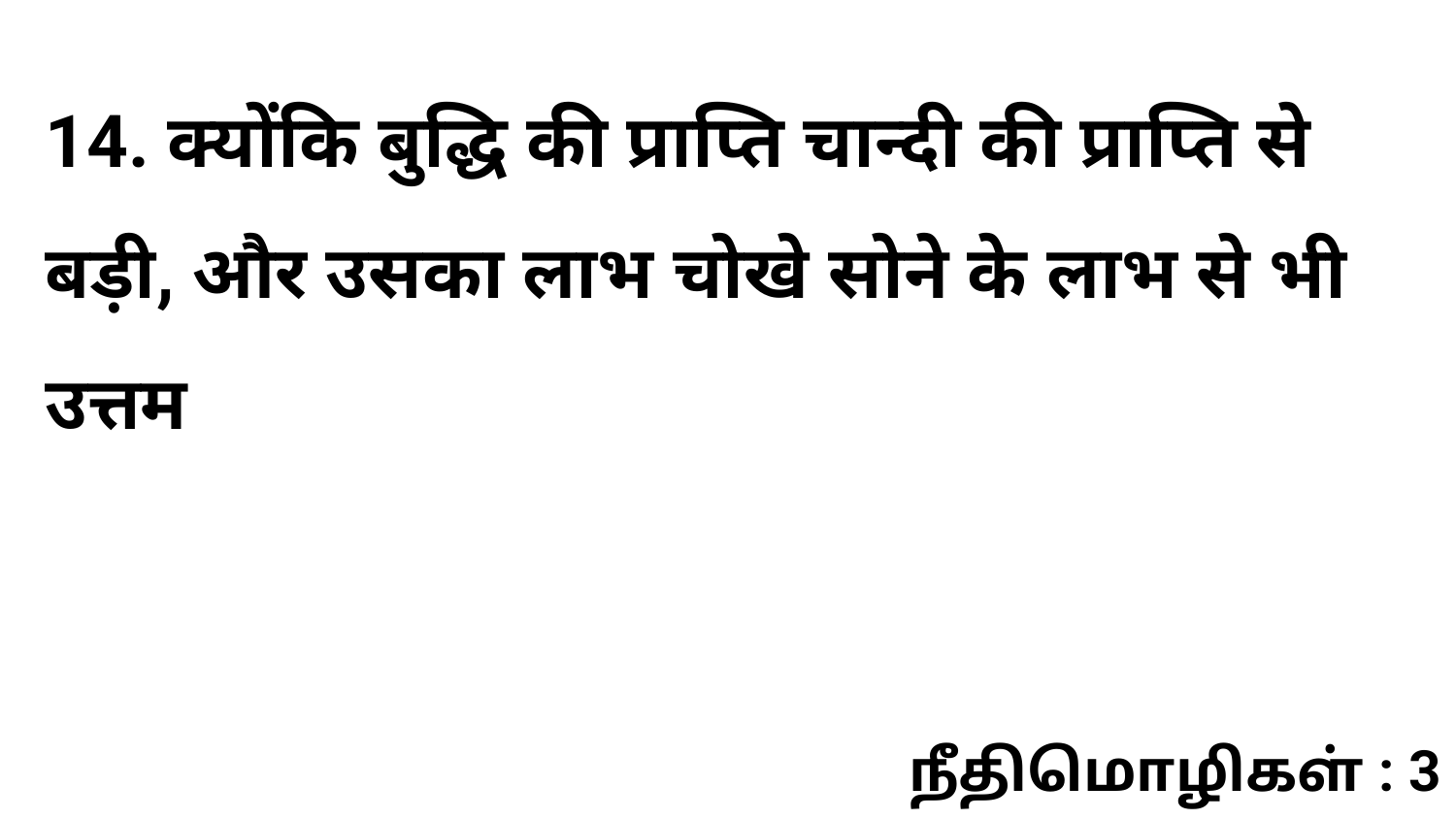

14. क्योंकि बुद्धि की प्राप्ति चान्दी की प्राप्ति से बड़ी, और उसका लाभ चोखे सोने के लाभ से भी उत्तम
நீதிமொழிகள் : 3